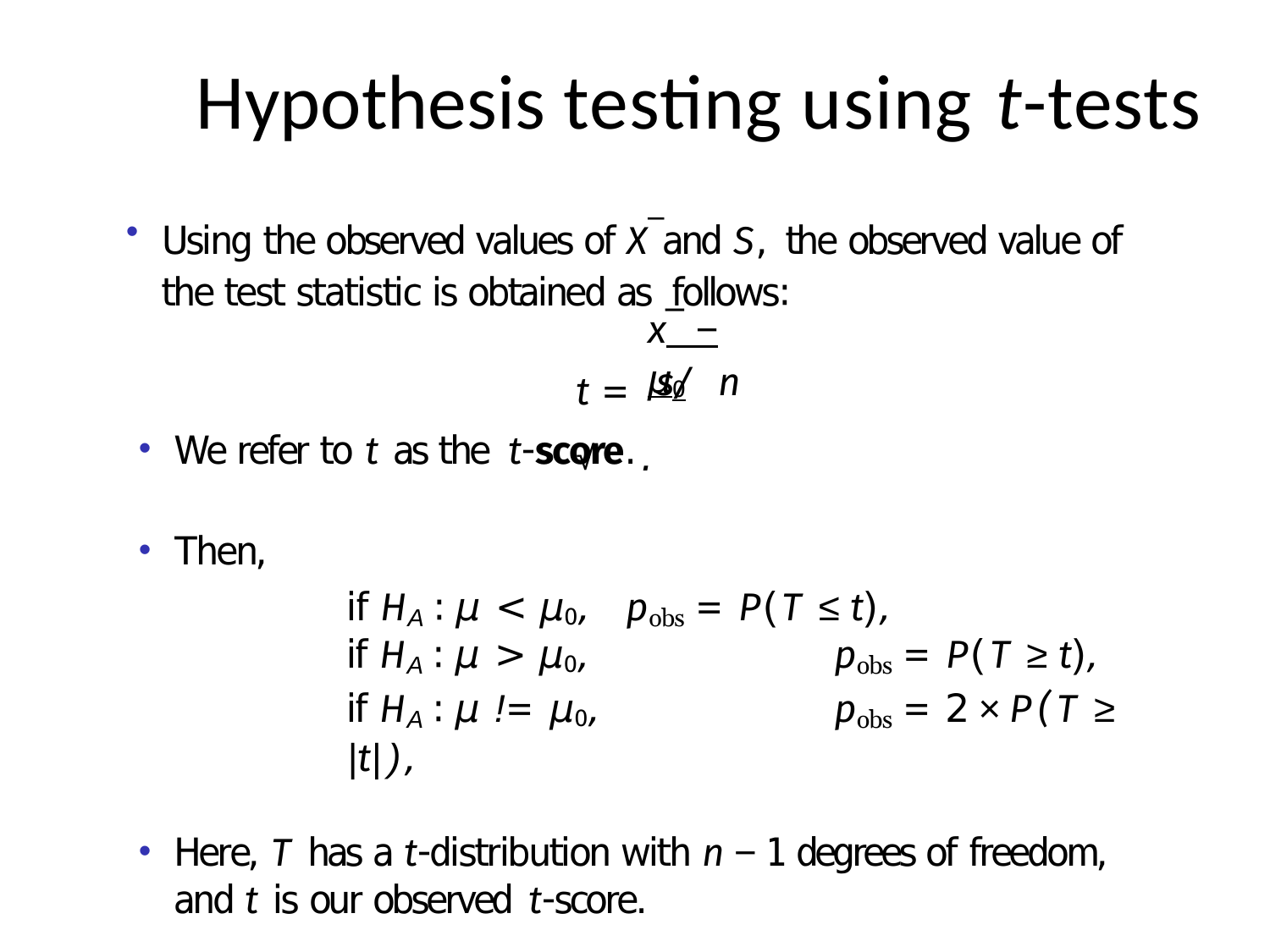

# Hypothesis testing using t-tests
Using the observed values of X¯ and S, the observed value of  the test statistic is obtained as  follows:
x¯    − µ0
s/ n
t =	√ .
We refer to t  as the t-score.

Then,
if HA : µ < µ0,	pobs  = P(T ≤ t),
if HA : µ > µ0,	pobs  = P(T ≥ t),
if HA : µ !=  µ0,	pobs  = 2 × P(T ≥ |t|  ) ,
Here, T has a t-distribution with n − 1 degrees of freedom,  and t  is our observed t-score.